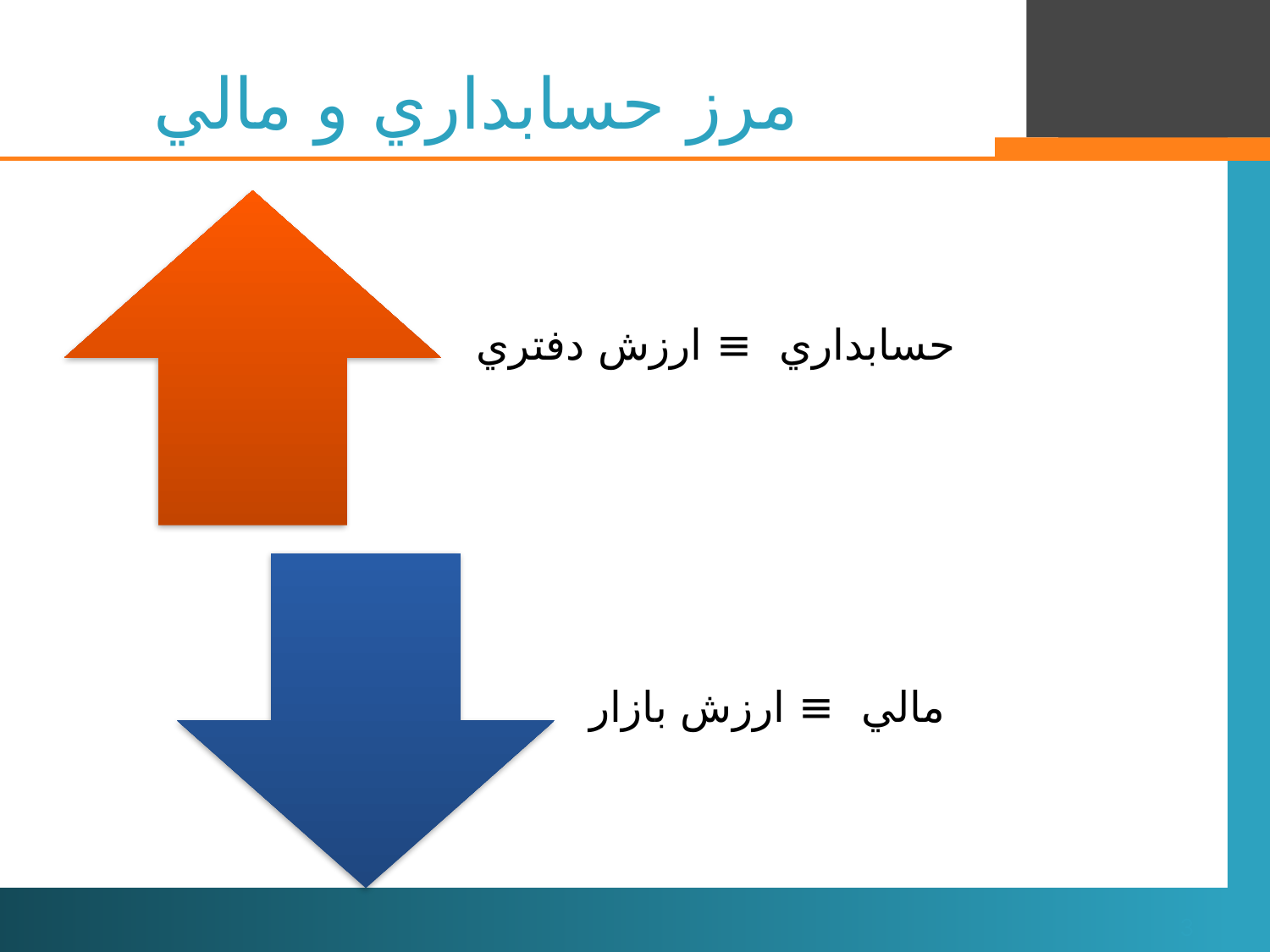

# مرز حسابداري و مالي
حسابداري  ≡ ارزش دفتري
مالي  ≡ ارزش بازار
3